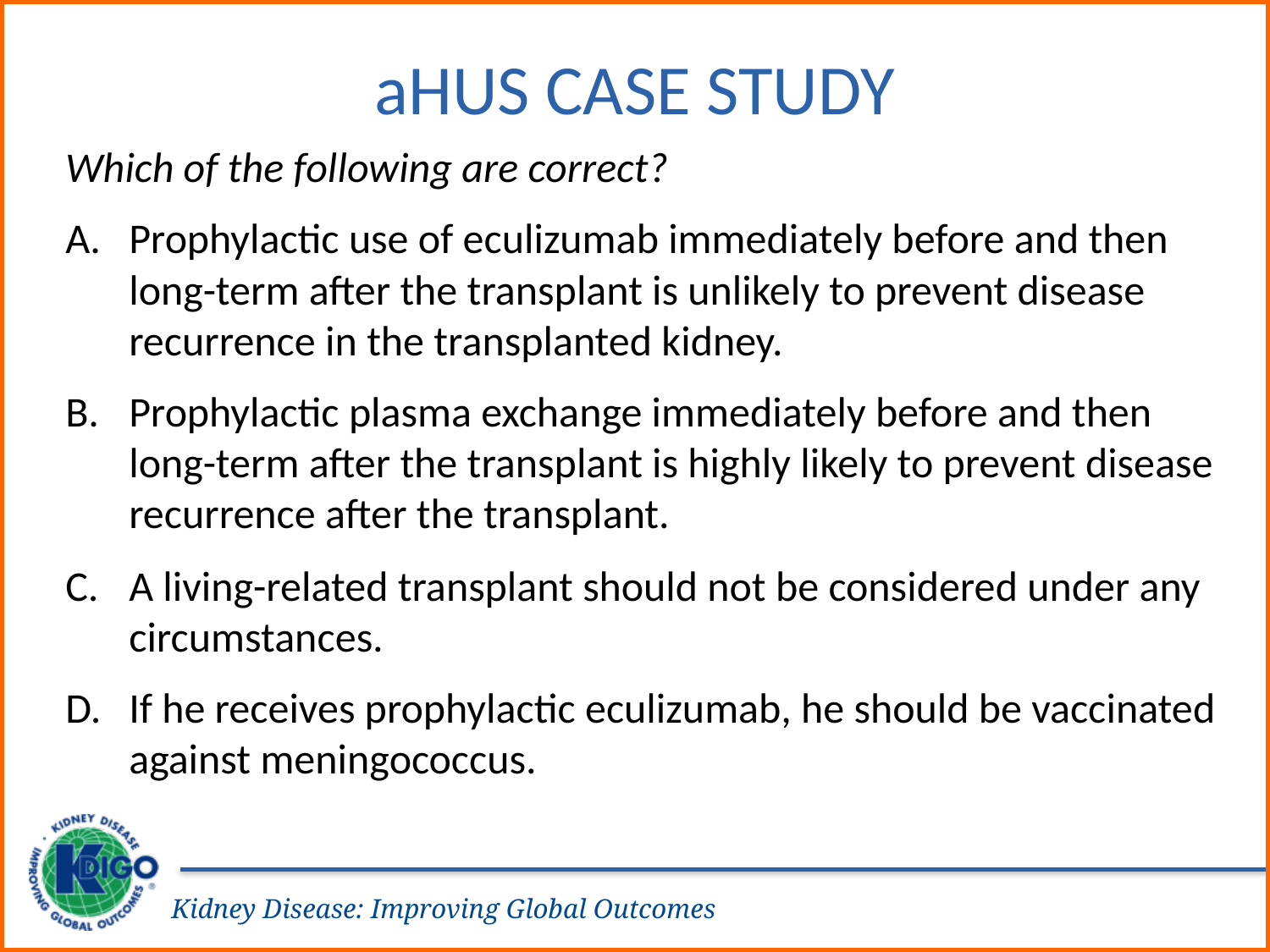

# aHUS Case Study
Which of the following are correct?
Prophylactic use of eculizumab immediately before and then long-term after the transplant is unlikely to prevent disease recurrence in the transplanted kidney.
Prophylactic plasma exchange immediately before and then long-term after the transplant is highly likely to prevent disease  recurrence after the transplant.
A living-related transplant should not be considered under any circumstances.
If he receives prophylactic eculizumab, he should be vaccinated against meningococcus.